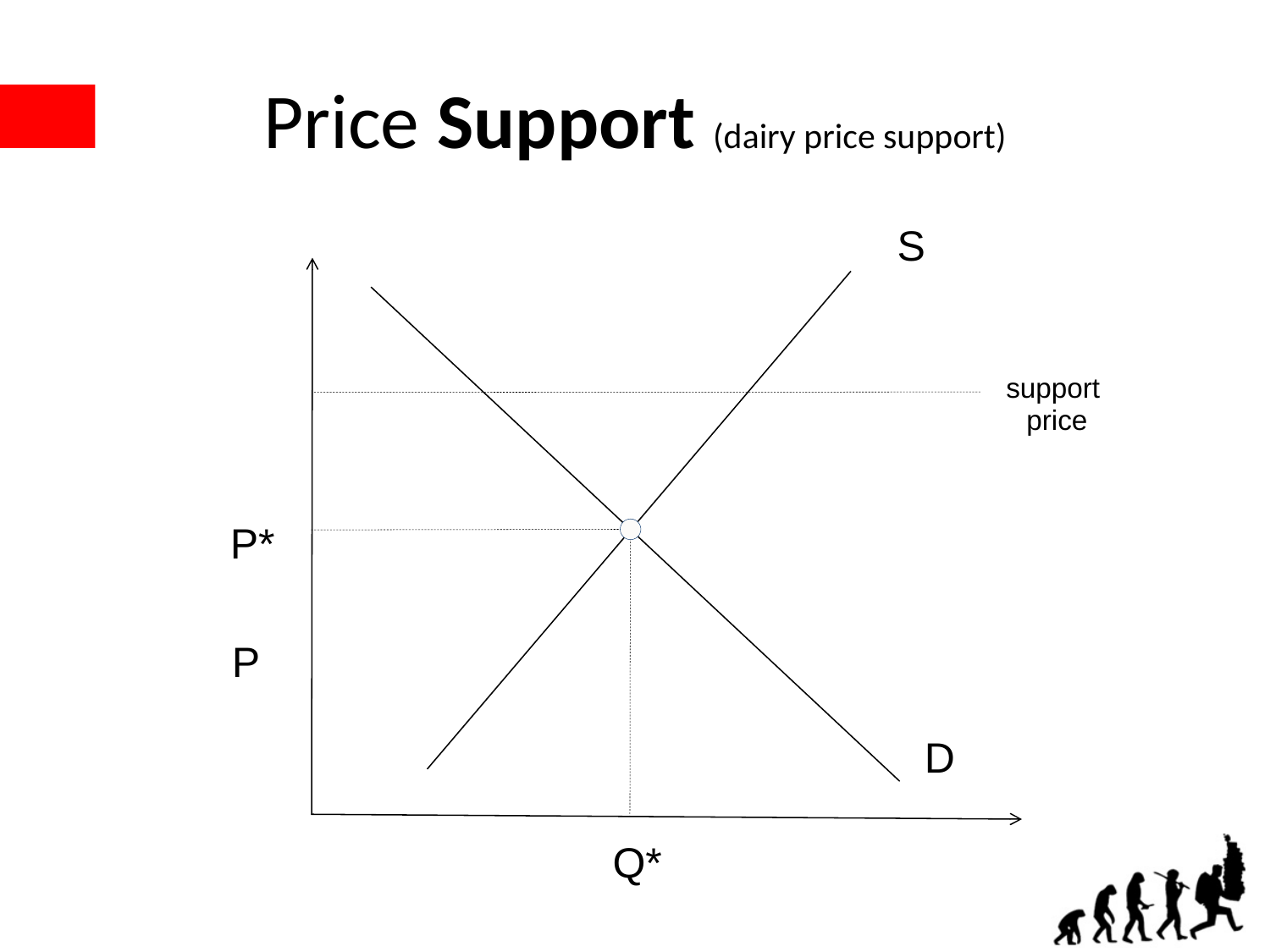

# Price Support (dairy price support)
S
support
price

P*
P
D
Q*